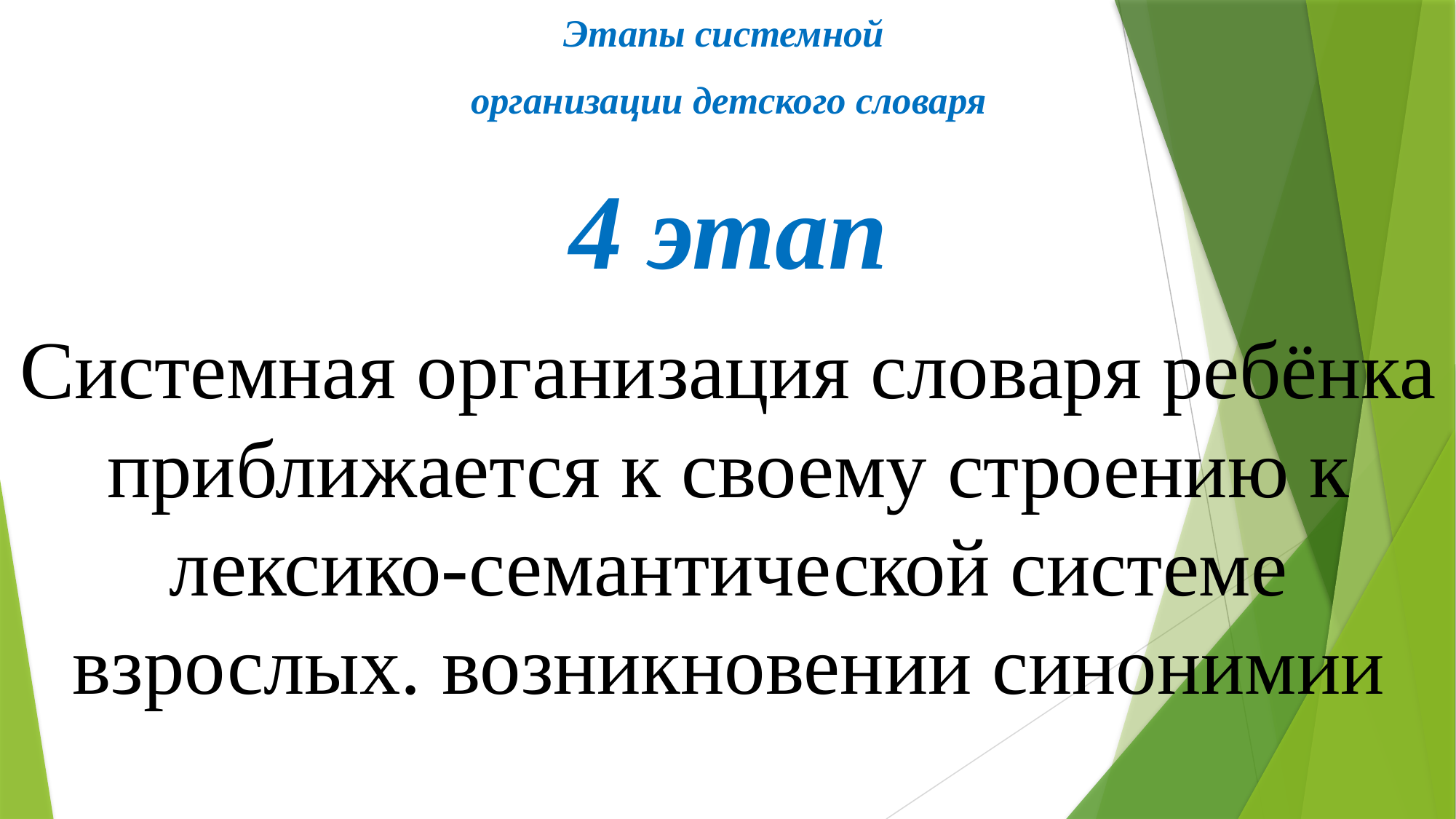

Этапы системной
организации детского словаря
4 этап
Системная организация словаря ребёнка приближается к своему строению к лексико-семантической системе взрослых. возникновении синонимии

#